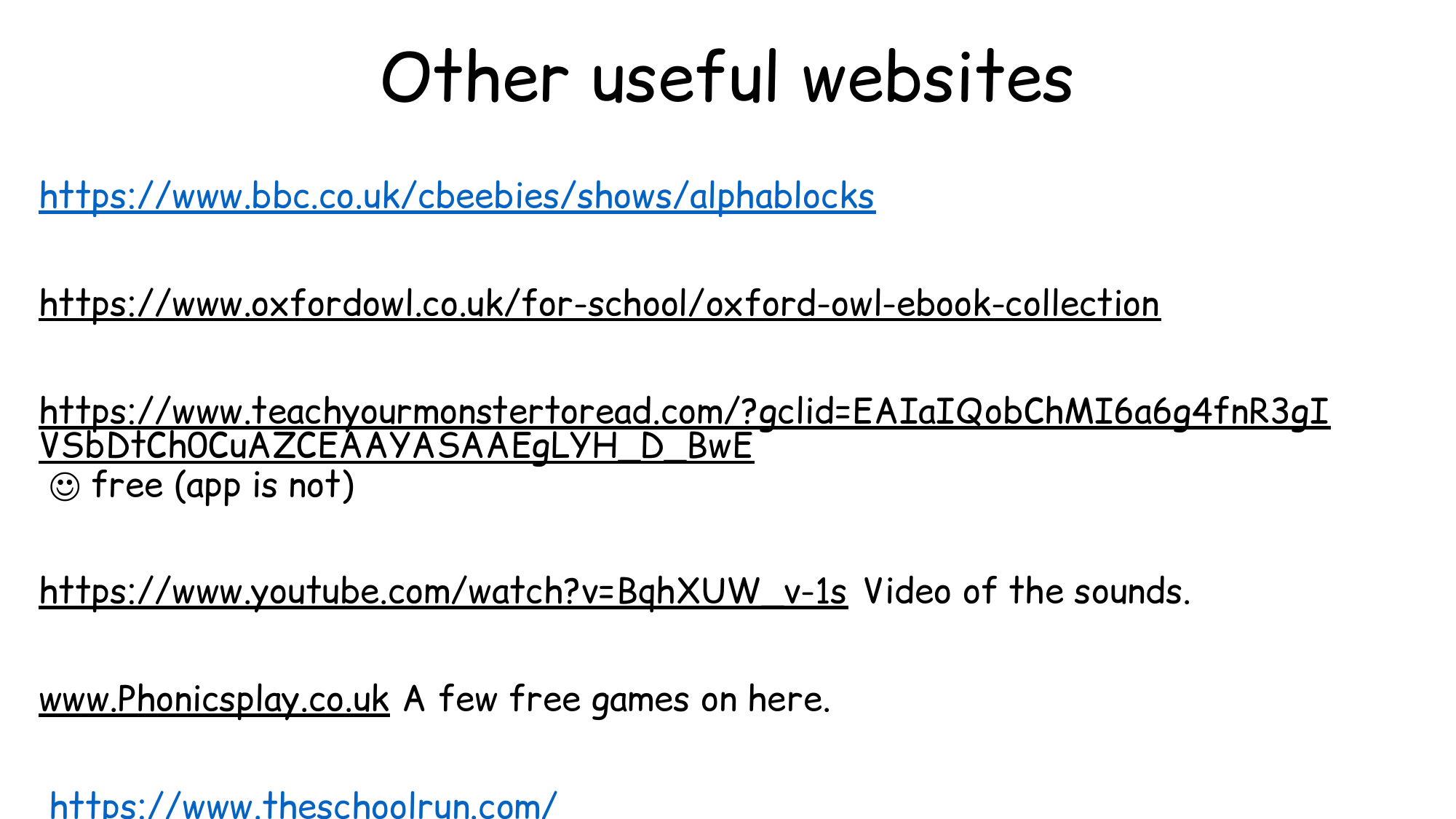

# Other useful websites
https://www.bbc.co.uk/cbeebies/shows/alphablocks

https://www.oxfordowl.co.uk/for-school/oxford-owl-ebook-collection

https://www.teachyourmonstertoread.com/?gclid=EAIaIQobChMI6a6g4fnR3gIVSbDtCh0CuAZCEAAYASAAEgLYH_D_BwE ☺ free (app is not)

https://www.youtube.com/watch?v=BqhXUW_v-1s Video of the sounds.

www.Phonicsplay.co.uk A few free games on here.

 https://www.theschoolrun.com/